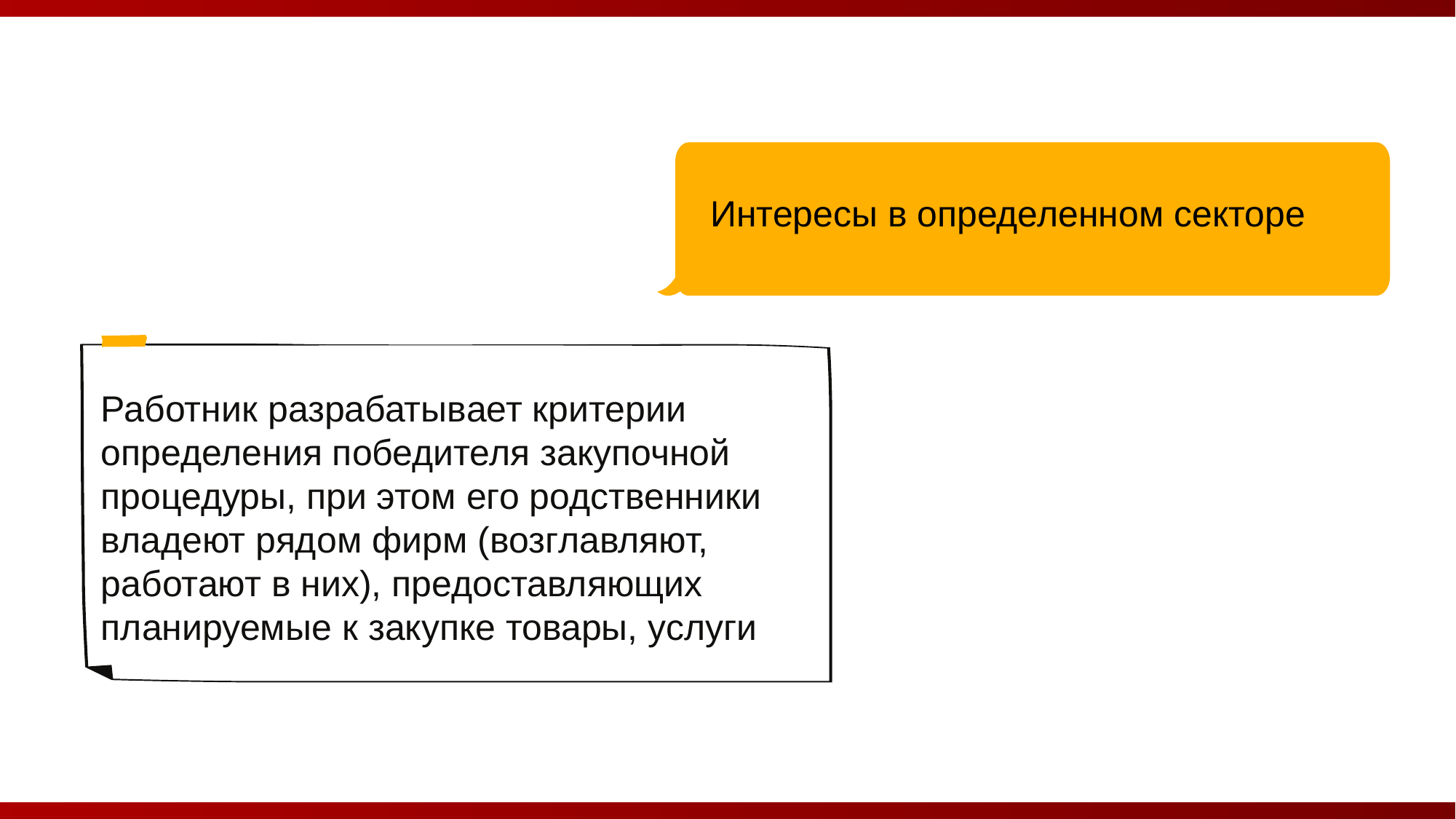

Интересы в определенном секторе

Работник разрабатывает критерии определения победителя закупочной процедуры, при этом его родственники владеют рядом фирм (возглавляют, работают в них), предоставляющих планируемые к закупке товары, услуги